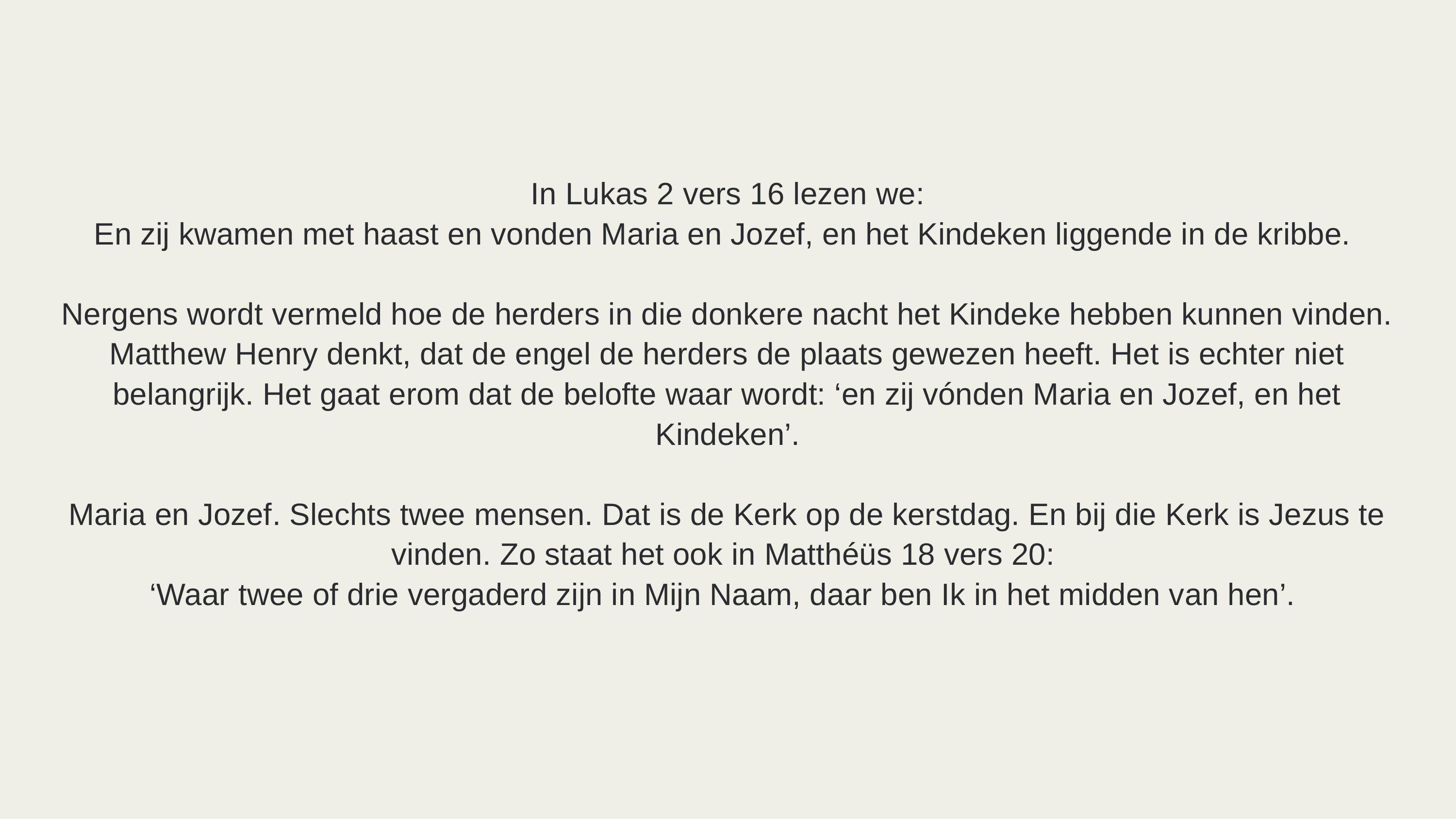

In Lukas 2 vers 16 lezen we:
En zij kwamen met haast en vonden Maria en Jozef, en het Kindeken liggende in de kribbe.

Nergens wordt vermeld hoe de herders in die donkere nacht het Kindeke hebben kunnen vinden. Matthew Henry denkt, dat de engel de herders de plaats gewezen heeft. Het is echter niet belangrijk. Het gaat erom dat de belofte waar wordt: ‘en zij vónden Maria en Jozef, en het Kindeken’.

Maria en Jozef. Slechts twee mensen. Dat is de Kerk op de kerstdag. En bij die Kerk is Jezus te vinden. Zo staat het ook in Matthéüs 18 vers 20:
‘Waar twee of drie vergaderd zijn in Mijn Naam, daar ben Ik in het midden van hen’.